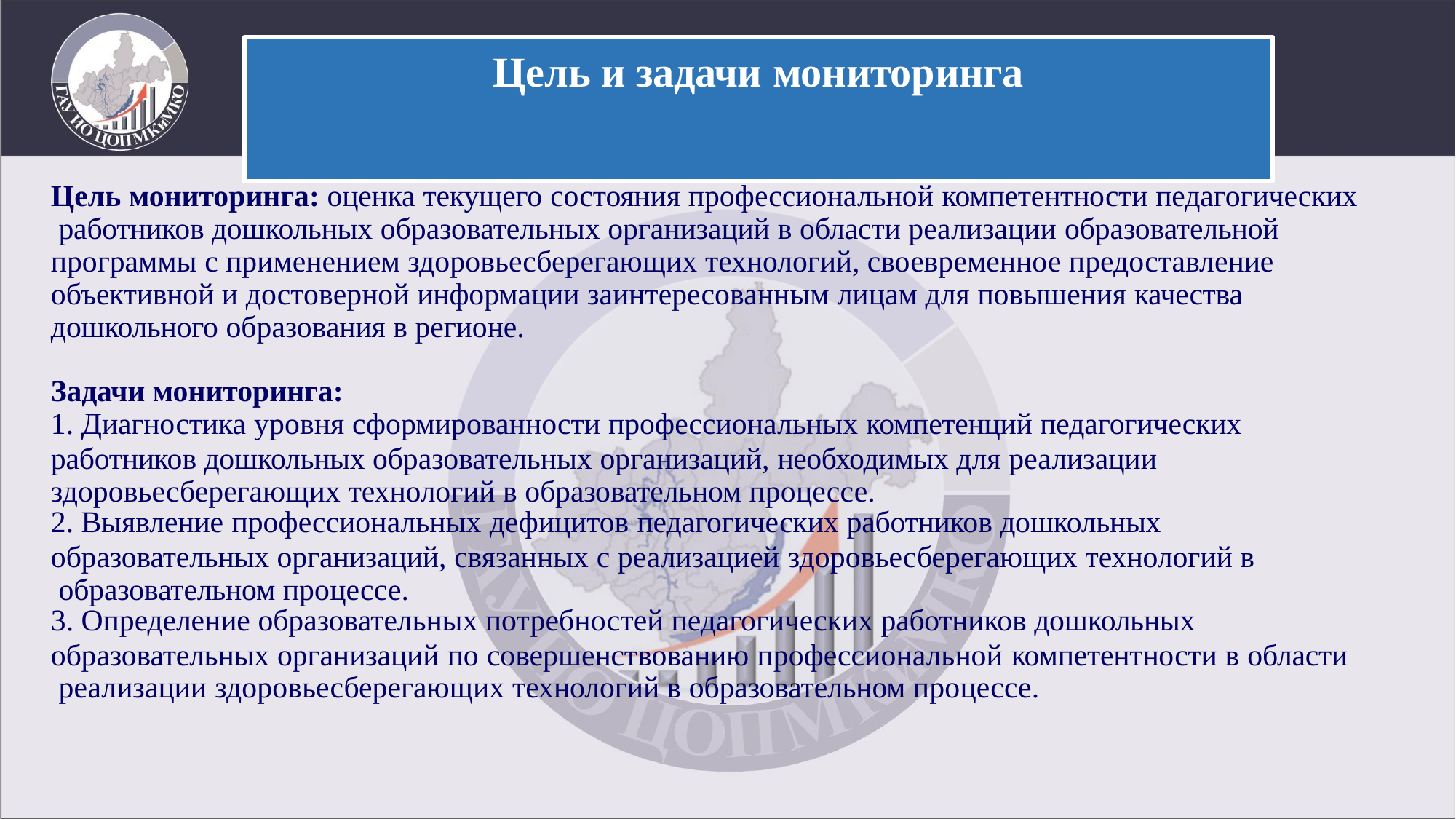

# Цель и задачи мониторинга
Цель мониторинга: оценка текущего состояния профессиональной компетентности педагогических  работников дошкольных образовательных организаций в области реализации образовательной  программы с применением здоровьесберегающих технологий, своевременное предоставление  объективной и достоверной информации заинтересованным лицам для повышения качества
дошкольного образования в регионе.
Задачи мониторинга:
Диагностика уровня сформированности профессиональных компетенций педагогических
работников дошкольных образовательных организаций, необходимых для реализации  здоровьесберегающих технологий в образовательном процессе.
Выявление профессиональных дефицитов педагогических работников дошкольных
образовательных организаций, связанных с реализацией здоровьесберегающих технологий в  образовательном процессе.
Определение образовательных потребностей педагогических работников дошкольных
образовательных организаций по совершенствованию профессиональной компетентности в области  реализации здоровьесберегающих технологий в образовательном процессе.